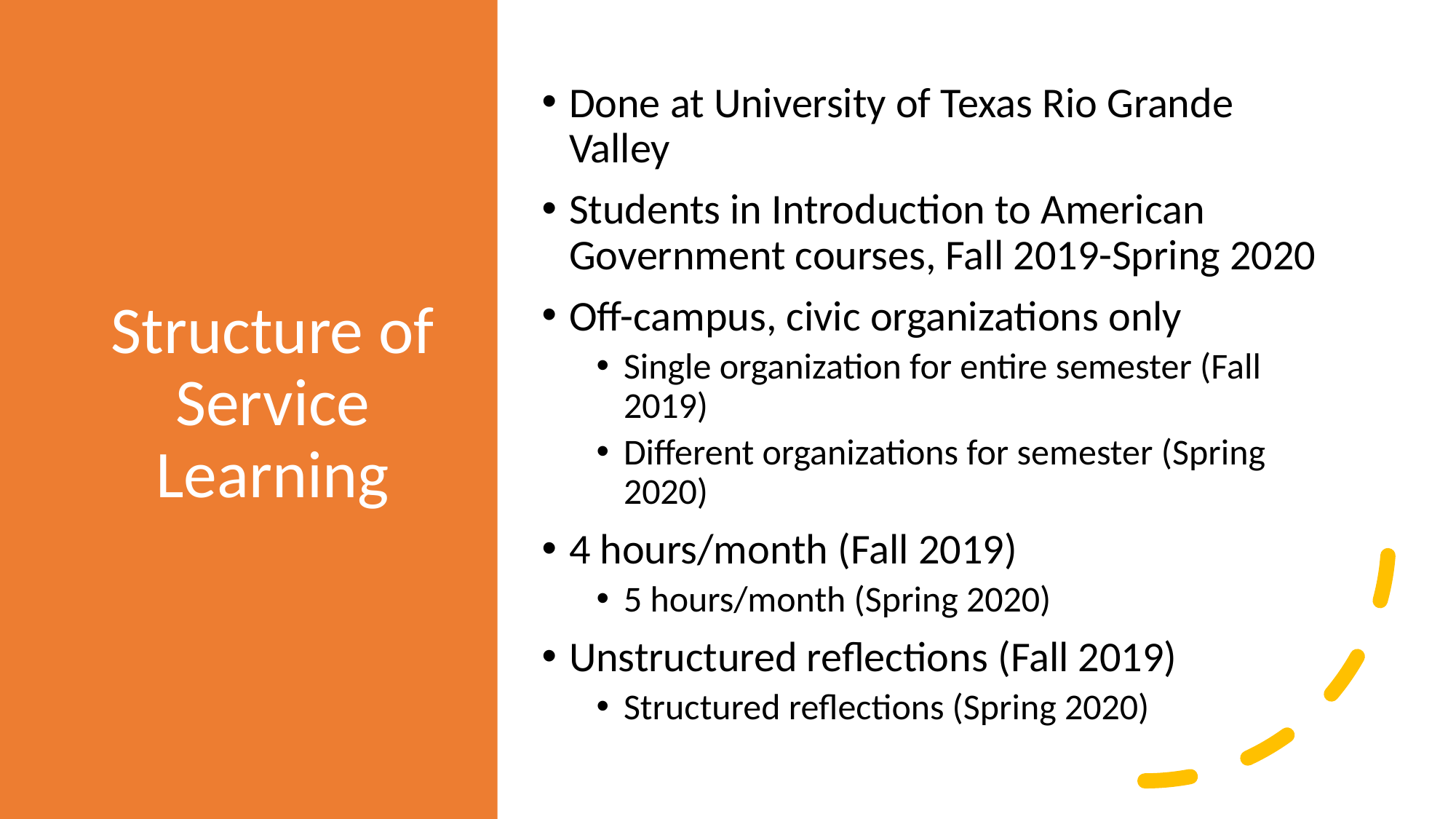

# Structure of Service Learning
Done at University of Texas Rio Grande Valley
Students in Introduction to American Government courses, Fall 2019-Spring 2020
Off-campus, civic organizations only
Single organization for entire semester (Fall 2019)
Different organizations for semester (Spring 2020)
4 hours/month (Fall 2019)
5 hours/month (Spring 2020)
Unstructured reflections (Fall 2019)
Structured reflections (Spring 2020)